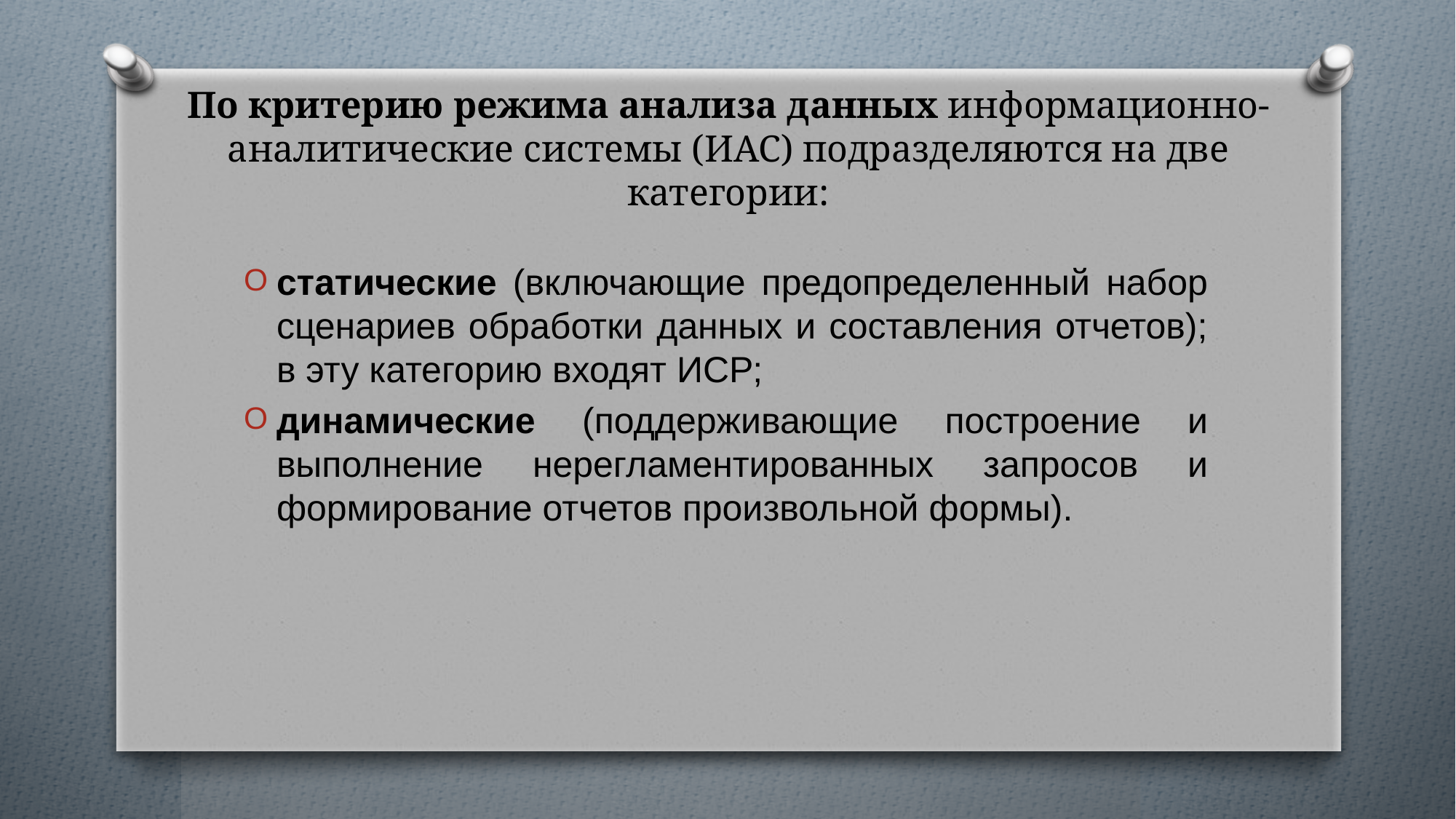

# По критерию режима анализа данных информационно-аналитические системы (ИАС) подразделяются на две категории:
статические (включающие предопределенный набор сценариев обработки данных и составления отчетов); в эту категорию входят ИСР;
динамические (поддерживающие построение и выполнение нерегламентированных запросов и формирование отчетов произвольной формы).